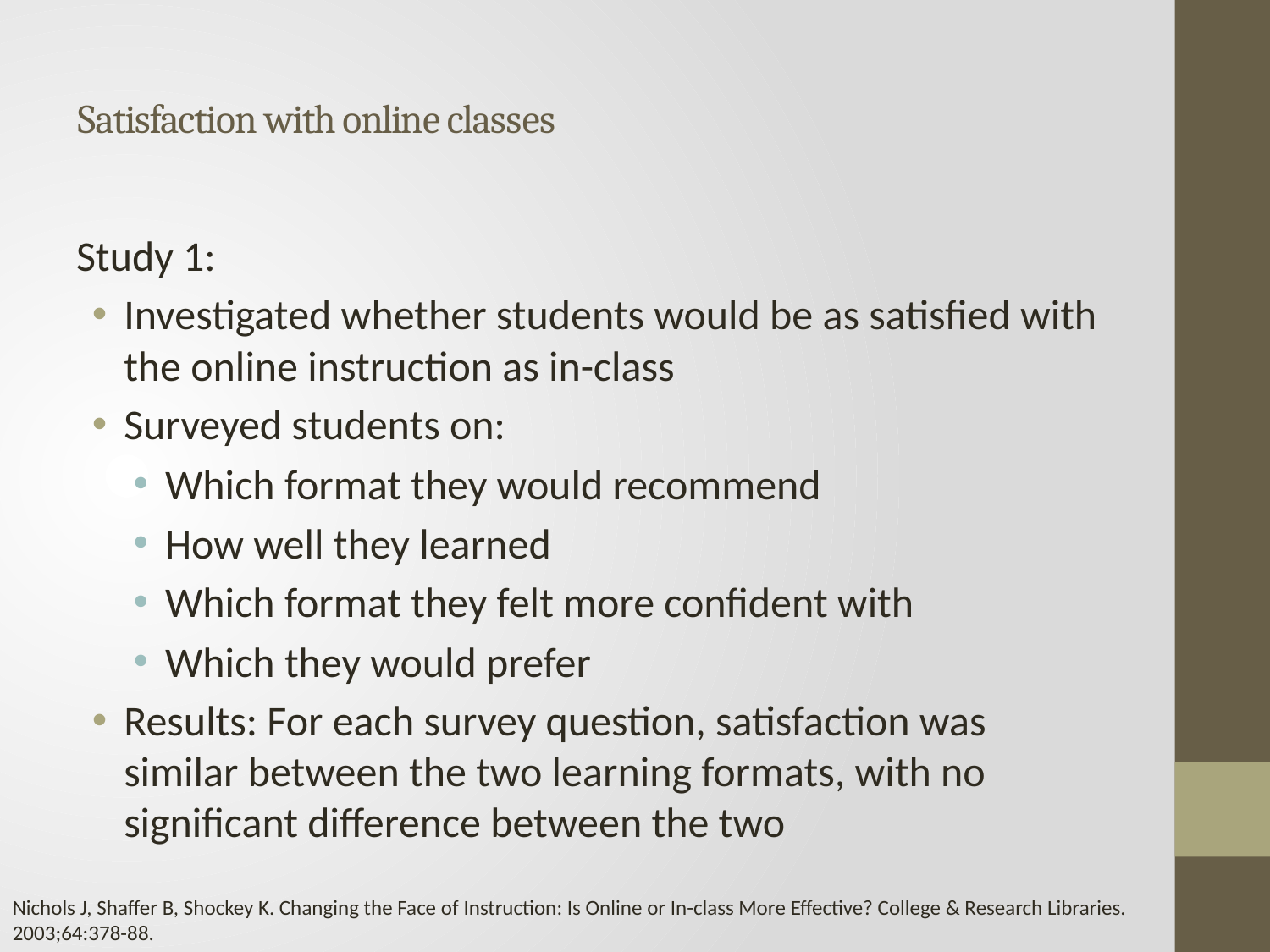

# Satisfaction with online classes
Study 1:
Investigated whether students would be as satisfied with the online instruction as in-class
Surveyed students on:
Which format they would recommend
How well they learned
Which format they felt more confident with
Which they would prefer
Results: For each survey question, satisfaction was similar between the two learning formats, with no significant difference between the two

Nichols J, Shaffer B, Shockey K. Changing the Face of Instruction: Is Online or In-class More Effective? College & Research Libraries. 2003;64:378-88.